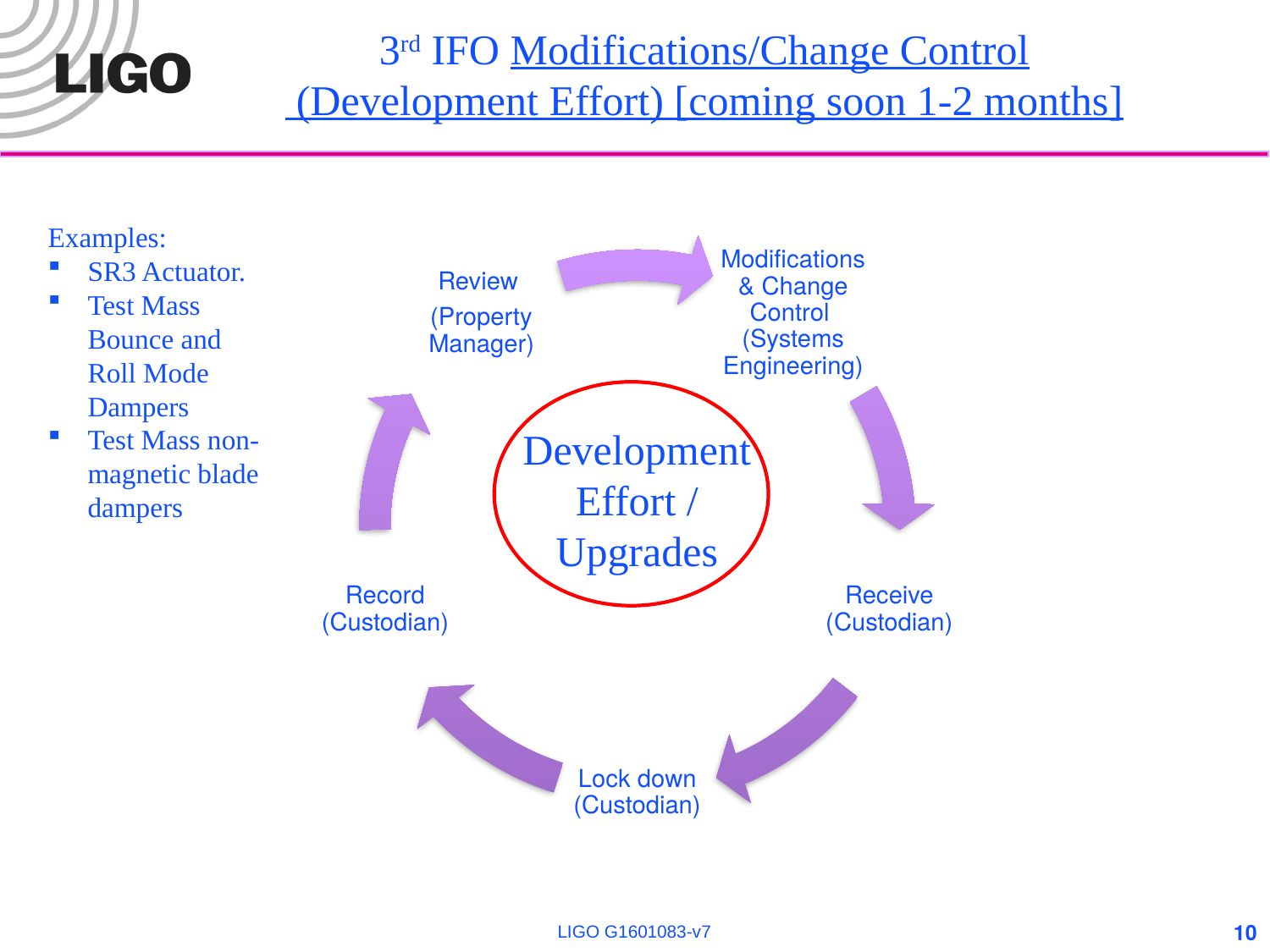

3rd IFO Modifications/Change Control
 (Development Effort) [coming soon 1-2 months]
Examples:
SR3 Actuator.
Test Mass Bounce and Roll Mode Dampers
Test Mass non-magnetic blade dampers

Modifications & Change Control  (Systems Engineering)
Receive (Custodian)
Lock down (Custodian)
Record (Custodian)
Review
(Property Manager)

Development Effort /
Upgrades
LIGO G1601083-v7
10